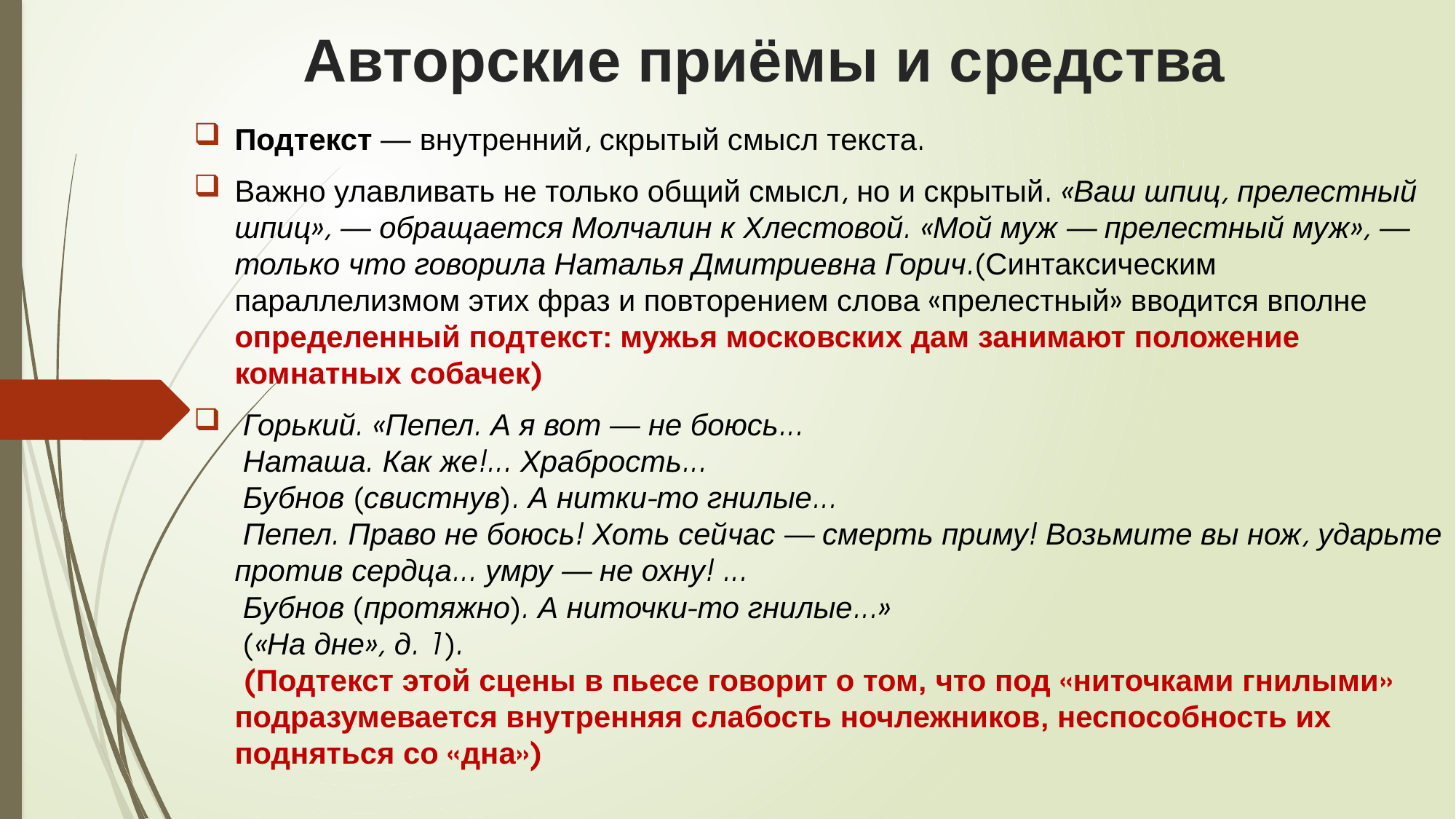

# Авторские приёмы и средства
Подтекст — внутренний, скрытый смысл текста.
Важно улавливать не только общий смысл, но и скрытый. «Ваш шпиц, прелестный шпиц», — обращается Молчалин к Хлестовой. «Мой муж — прелестный муж», — только что говорила Наталья Дмитриевна Горич.(Синтаксическим параллелизмом этих фраз и повторением слова «прелестный» вводится вполне определенный подтекст: мужья московских дам занимают положение комнатных собачек)
 Горький. «Пепел. А я вот — не боюсь... 
 Наташа. Как же!... Храбрость... 
 Бубнов (свистнув). А нитки-то гнилые... 
 Пепел. Право не боюсь! Хоть сейчас — смерть приму! Возьмите вы нож, ударьте против сердца... умру — не охну! ... 
 Бубнов (протяжно). А ниточки-то гнилые...» 
 («На дне», д. 1). 
 (Подтекст этой сцены в пьесе говорит о том, что под «ниточками гнилыми» подразумевается внутренняя слабость ночлежников, неспособность их подняться со «дна»)